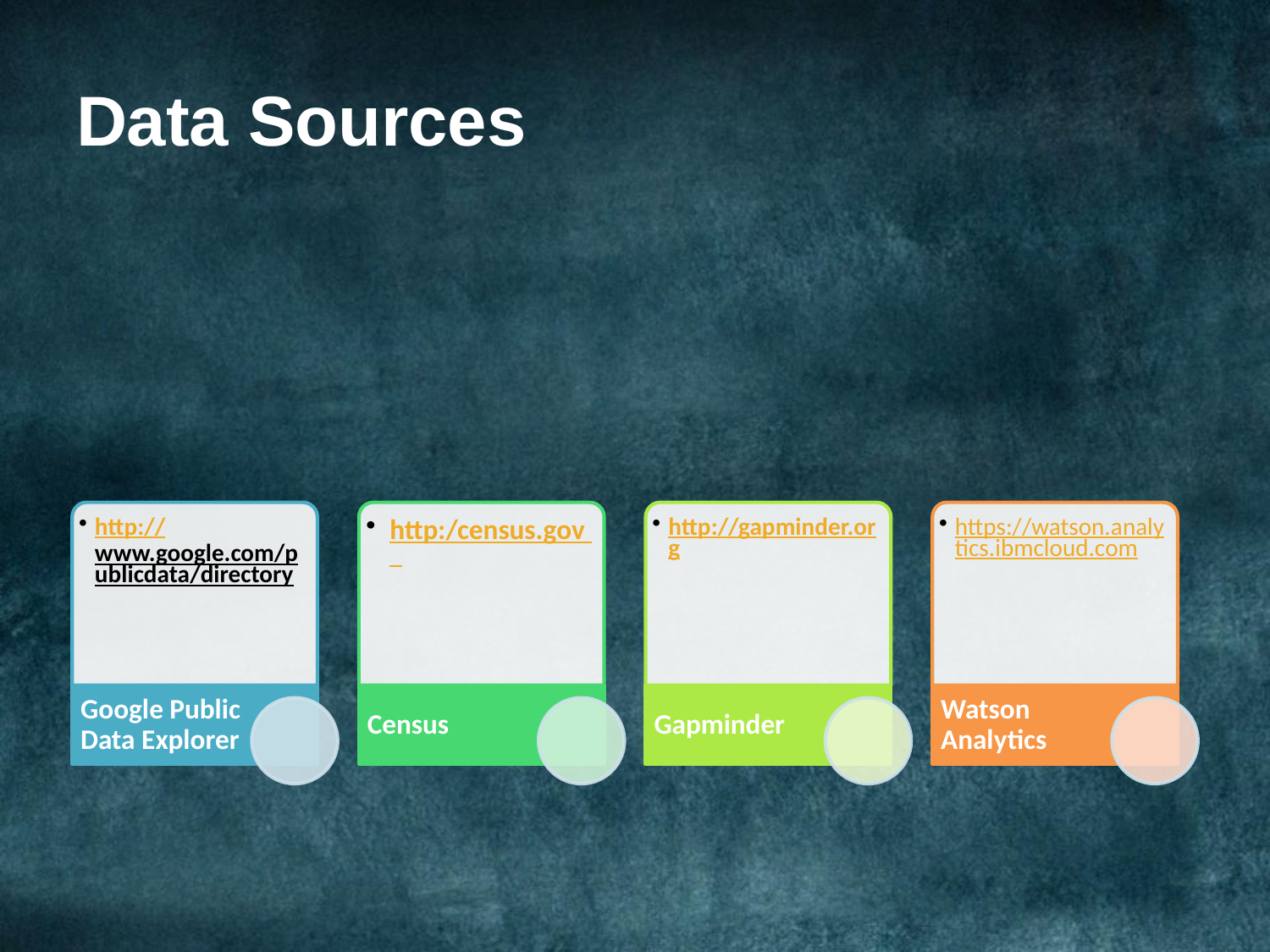

# Data Sources
http://www.google.com/publicdata/directory
Google Public Data Explorer
http:/census.gov
Census
http://gapminder.org
Gapminder
https://watson.analytics.ibmcloud.com
Watson Analytics